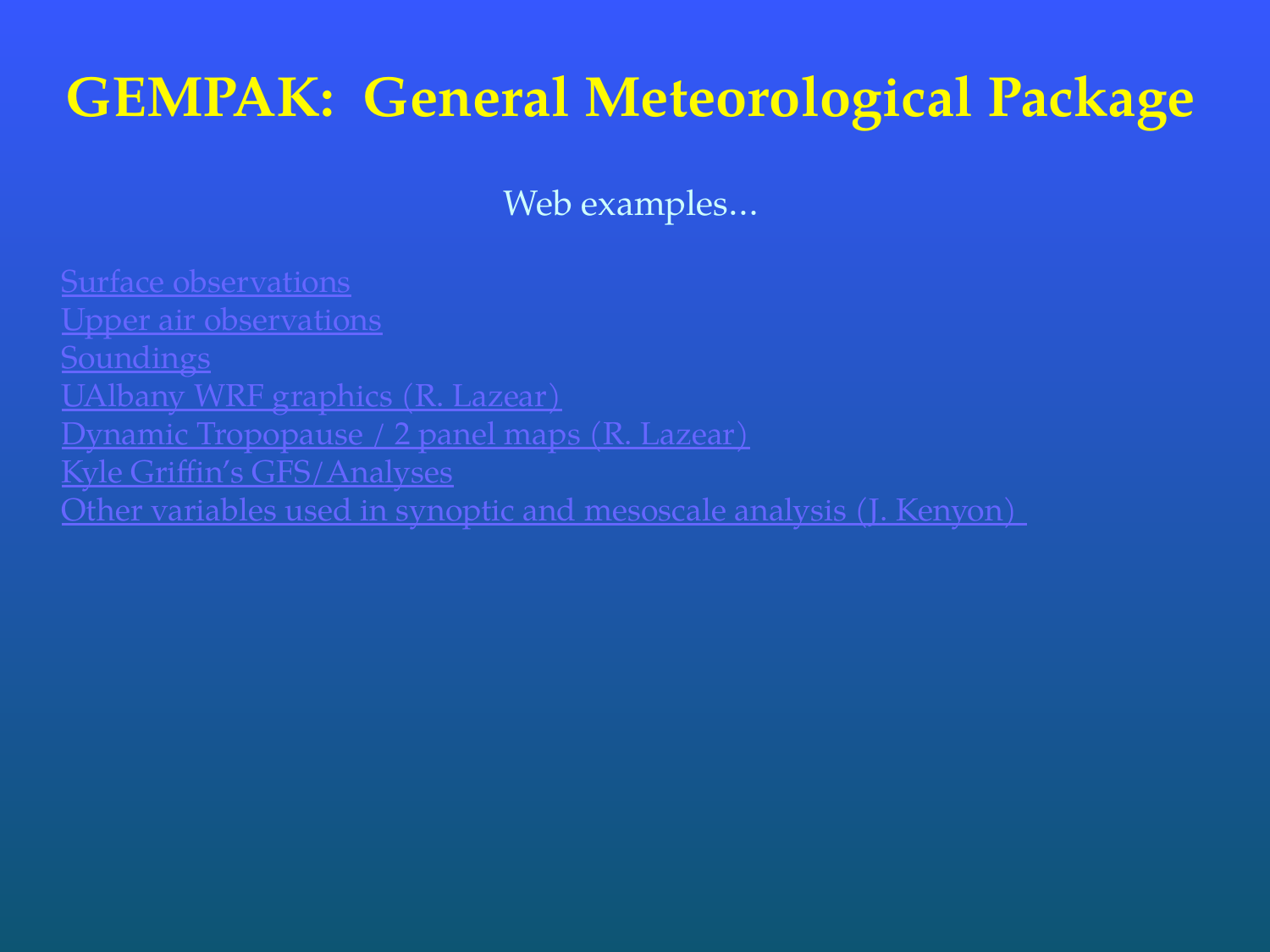

GEMPAK:  General Meteorological Package

Web examples…

Surface observations
Upper air observations
Soundings
UAlbany WRF graphics (R. Lazear)
Dynamic Tropopause / 2 panel maps (R. Lazear)
Kyle Griffin’s GFS/Analyses
Other variables used in synoptic and mesoscale analysis (J. Kenyon)